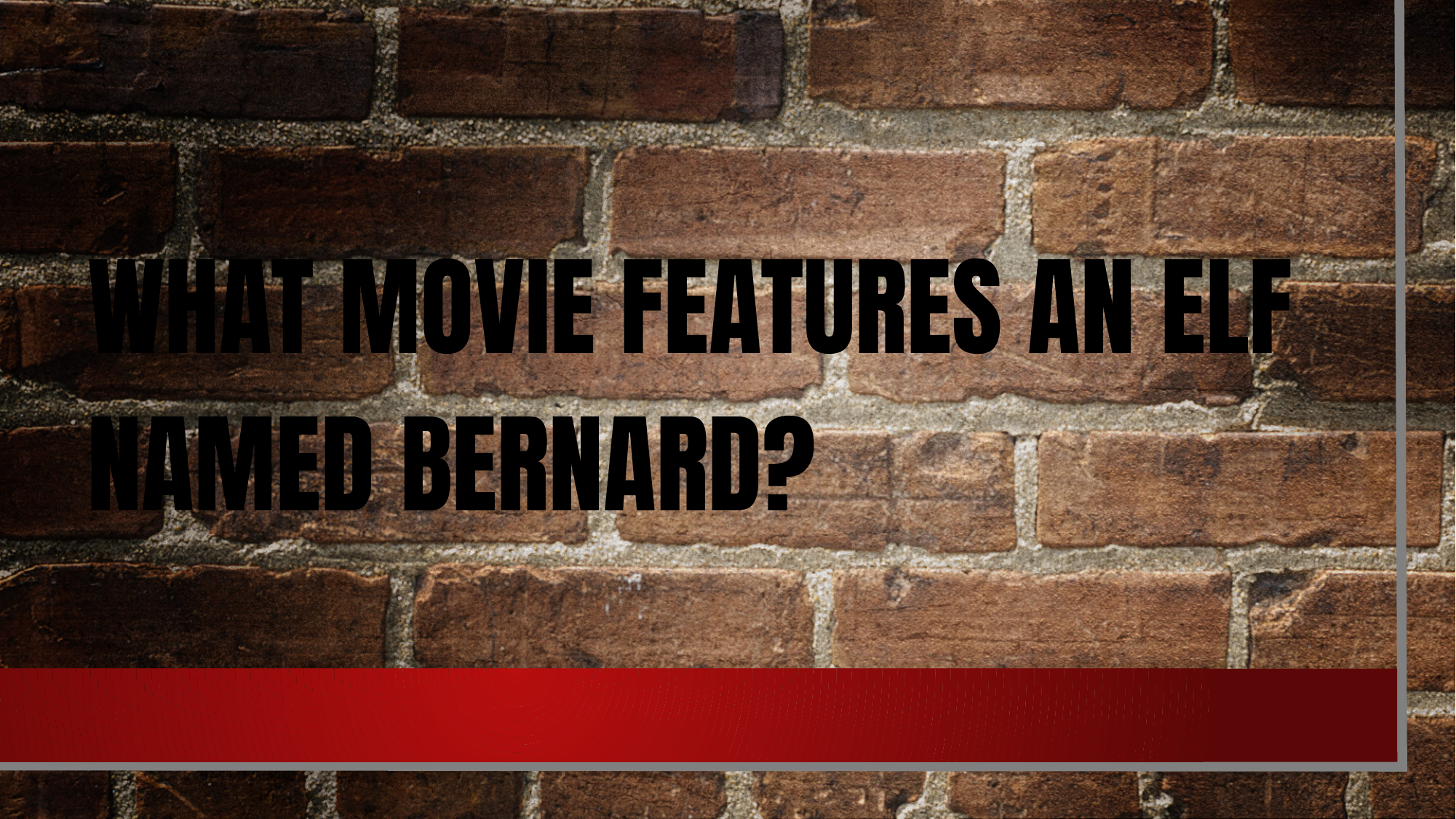

#
What movie features an elf named Bernard?